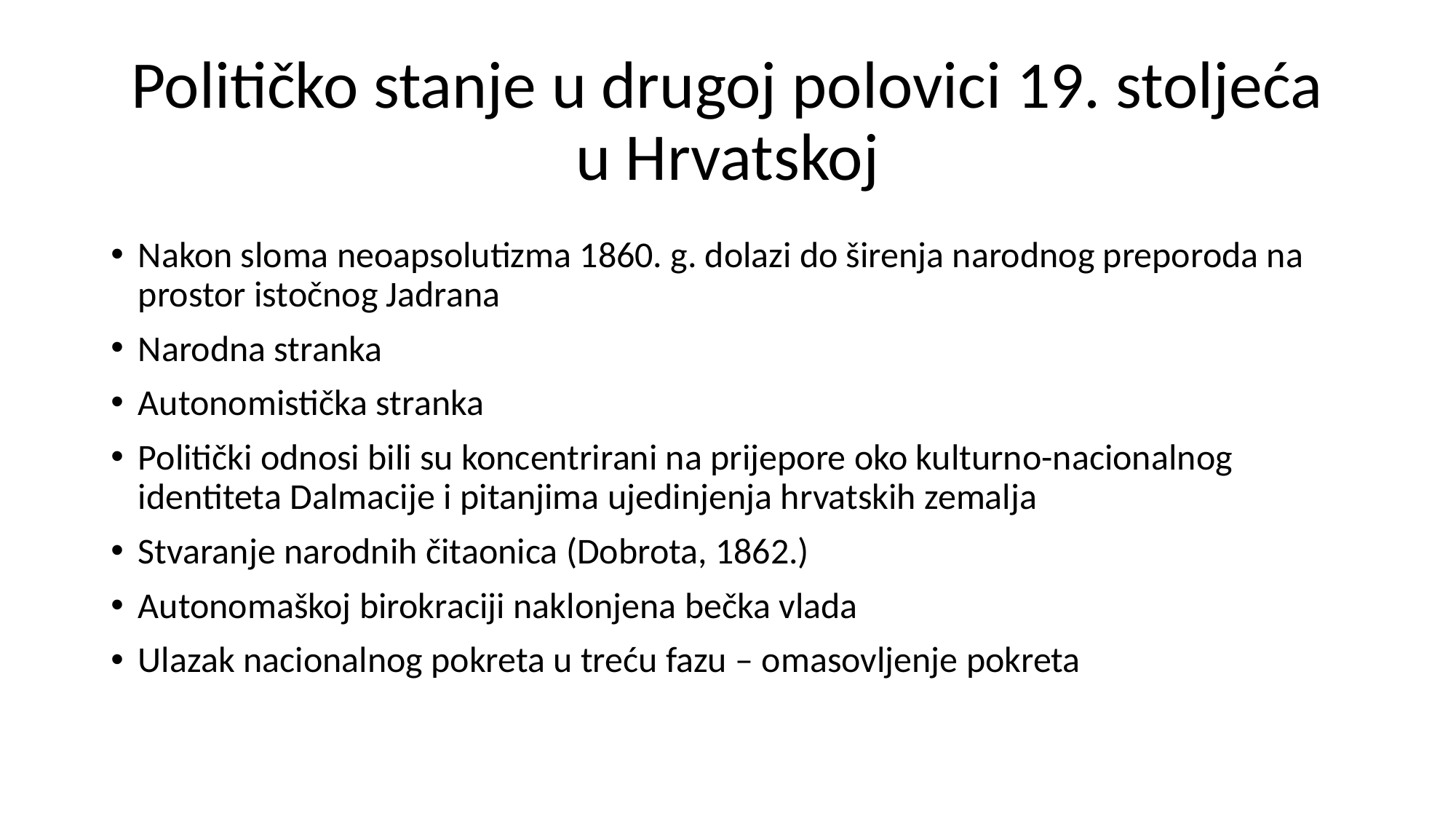

# Političko stanje u drugoj polovici 19. stoljeća u Hrvatskoj
Nakon sloma neoapsolutizma 1860. g. dolazi do širenja narodnog preporoda na prostor istočnog Jadrana
Narodna stranka
Autonomistička stranka
Politički odnosi bili su koncentrirani na prijepore oko kulturno-nacionalnog identiteta Dalmacije i pitanjima ujedinjenja hrvatskih zemalja
Stvaranje narodnih čitaonica (Dobrota, 1862.)
Autonomaškoj birokraciji naklonjena bečka vlada
Ulazak nacionalnog pokreta u treću fazu – omasovljenje pokreta